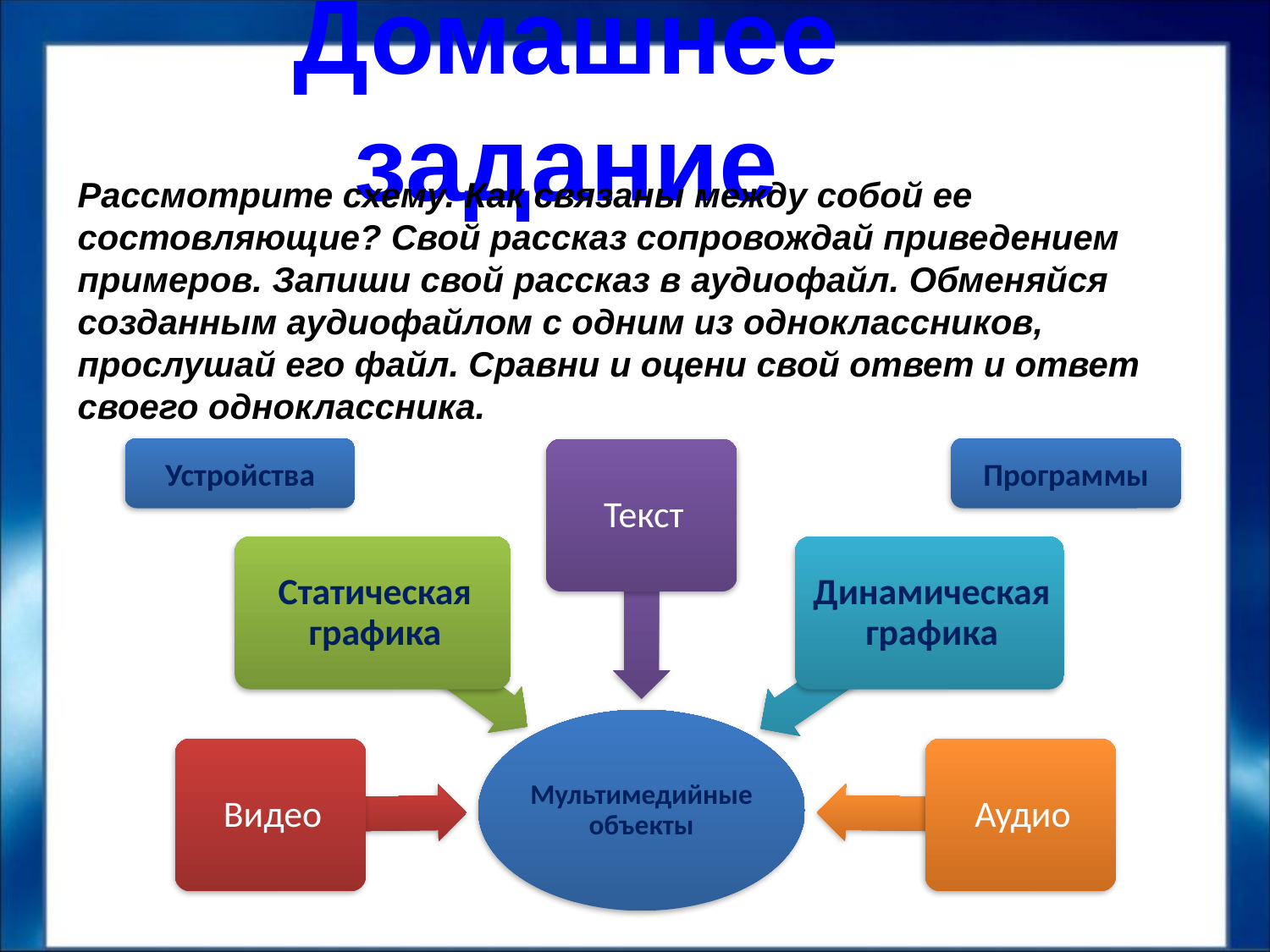

# Домашнее задание
Рассмотрите схему. Как связаны между собой ее состовляющие? Свой рассказ сопровождай приведением примеров. Запиши свой рассказ в аудиофайл. Обменяйся созданным аудиофайлом с одним из одноклассников, прослушай его файл. Сравни и оцени свой ответ и ответ своего одноклассника.

Устройства
Программы
Мультимедийные объекты
Видео
Статическая графика
Текст
Динамическая графика
Аудио